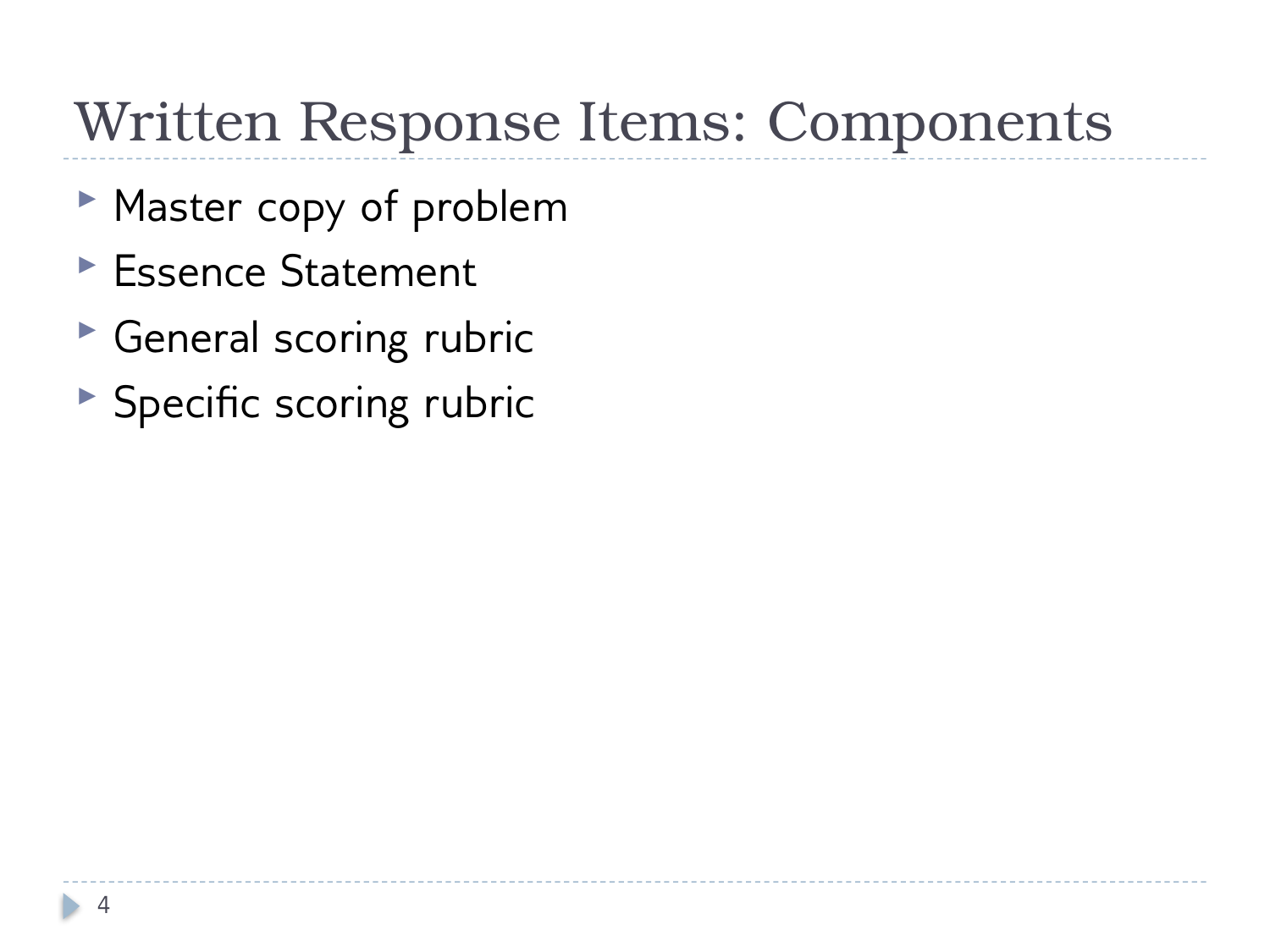

# Written Response Items: Components
Master copy of problem
Essence Statement
General scoring rubric
Specific scoring rubric
4